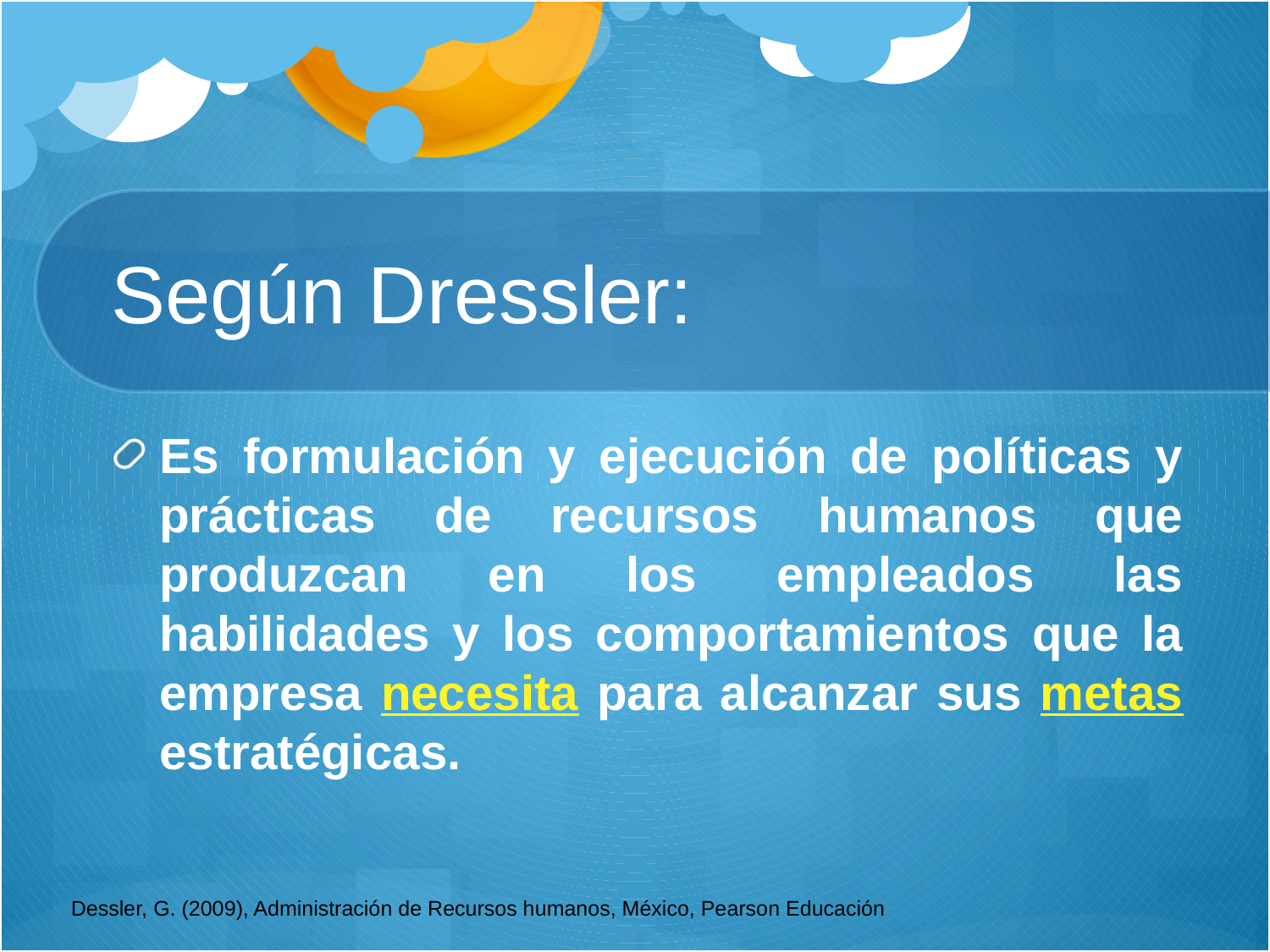

# Según Dressler:
Es formulación y ejecución de políticas y prácticas de recursos humanos que produzcan en los empleados las habilidades y los comportamientos que la empresa necesita para alcanzar sus metas estratégicas.
Dessler, G. (2009), Administración de Recursos humanos, México, Pearson Educación